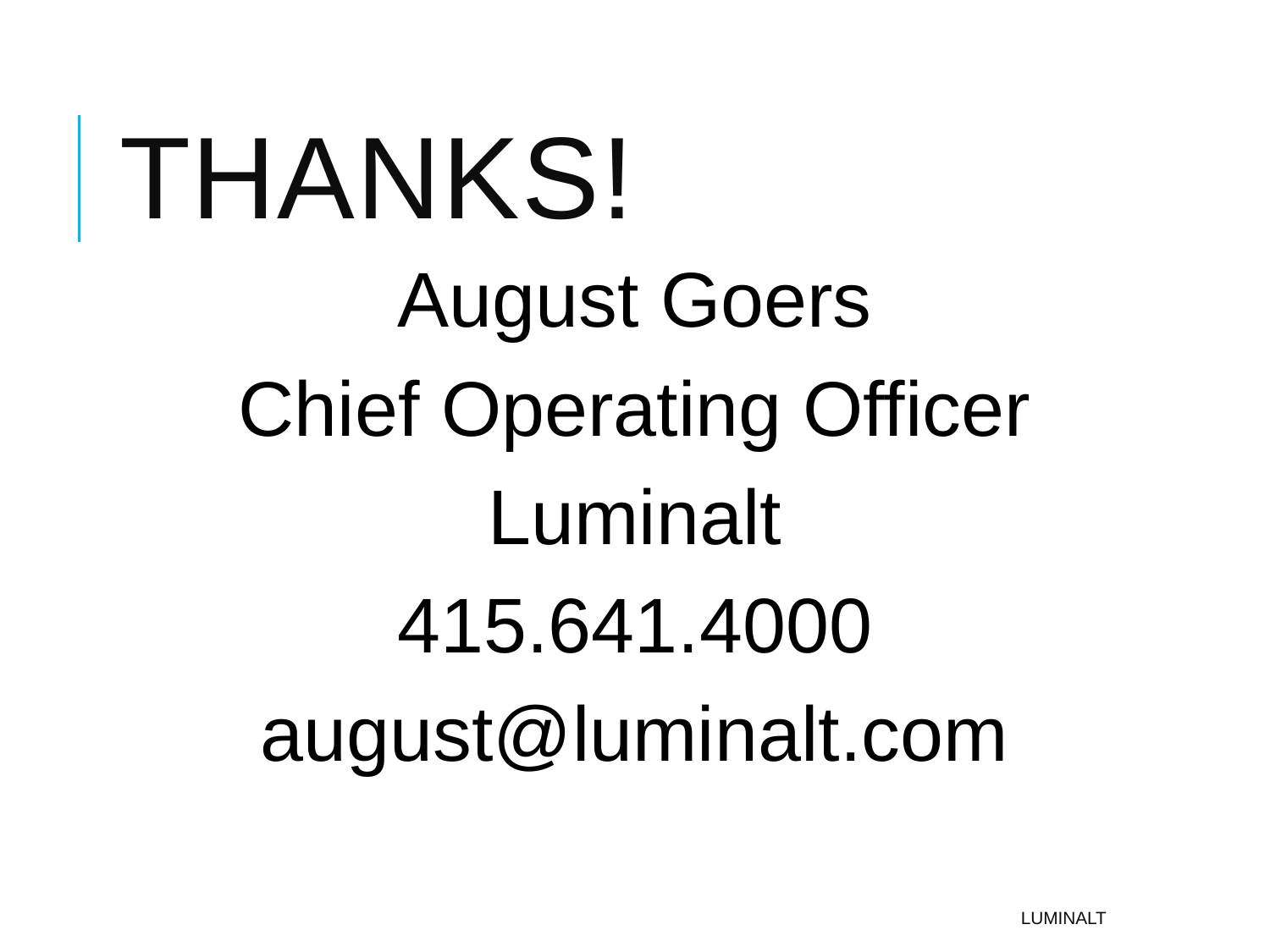

# THANKS!
August Goers
Chief Operating Officer
Luminalt
415.641.4000
august@luminalt.com
LUMINALT